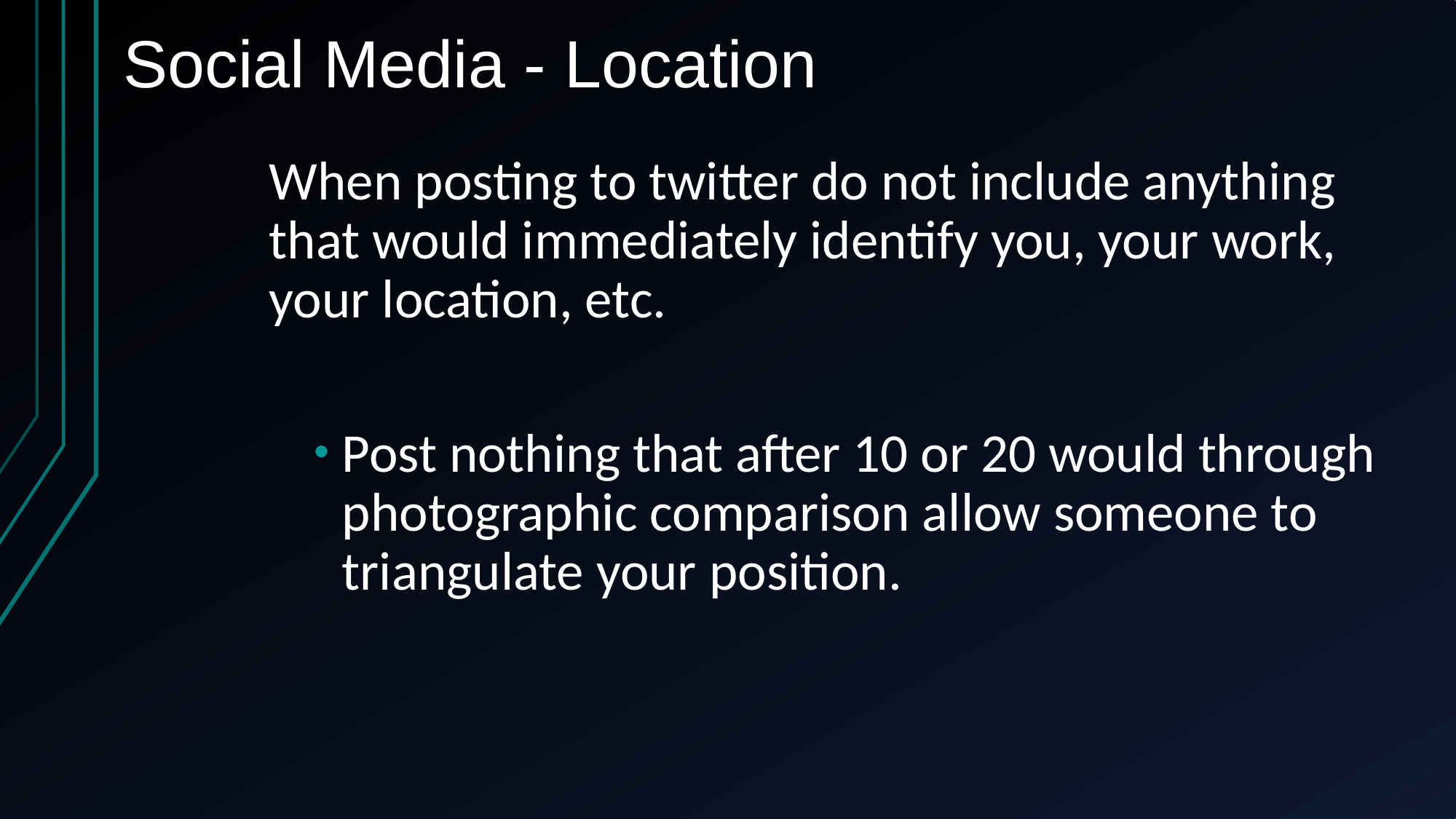

# Social Media - Location
When posting to twitter do not include anything that would immediately identify you, your work, your location, etc.

Post nothing that after 10 or 20 would through photographic comparison allow someone to triangulate your position.